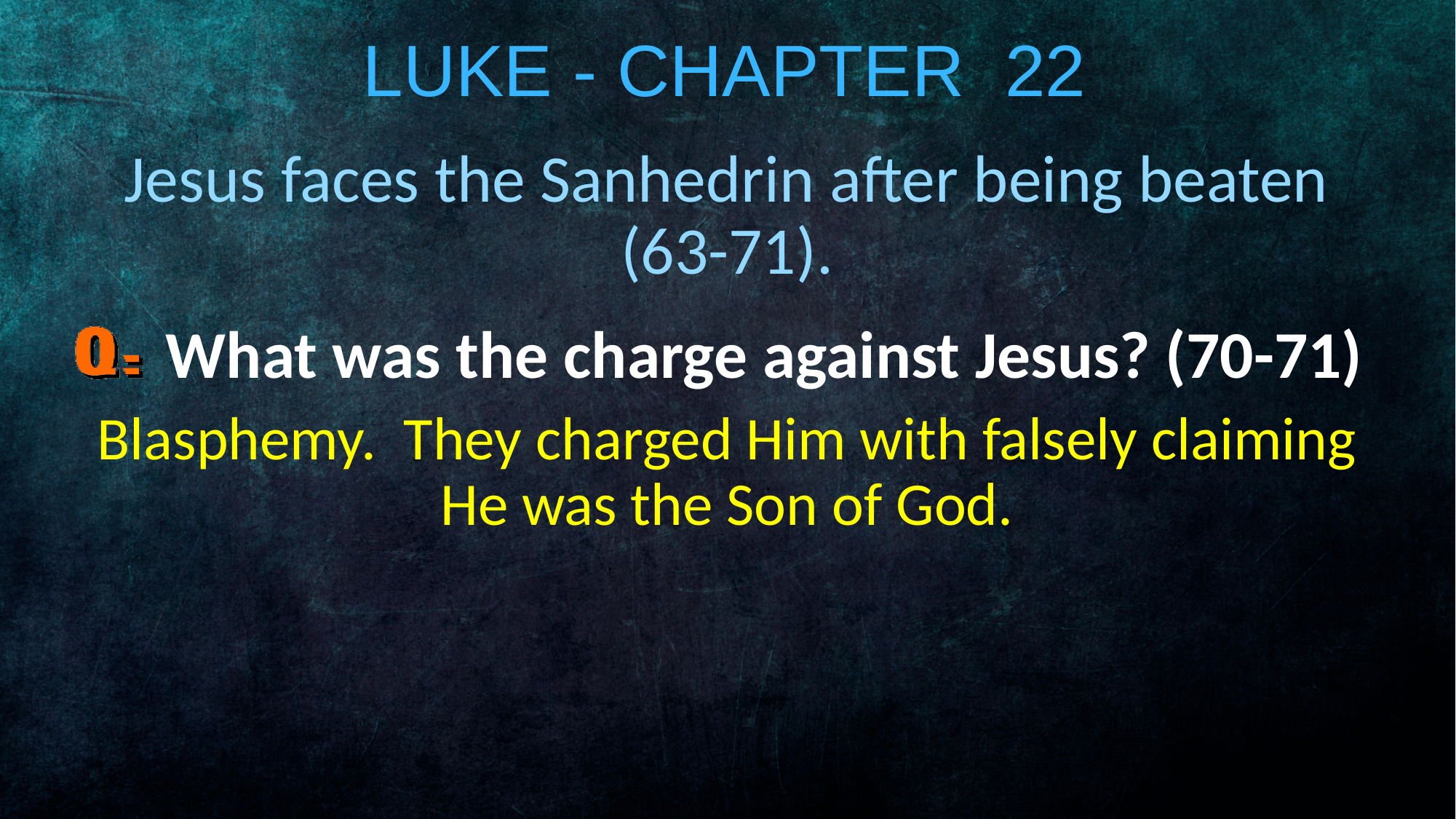

# Luke - Chapter  22
Jesus faces the Sanhedrin after being beaten (63-71).

What was the charge against Jesus? (70-71)
Blasphemy.  They charged Him with falsely claiming He was the Son of God.